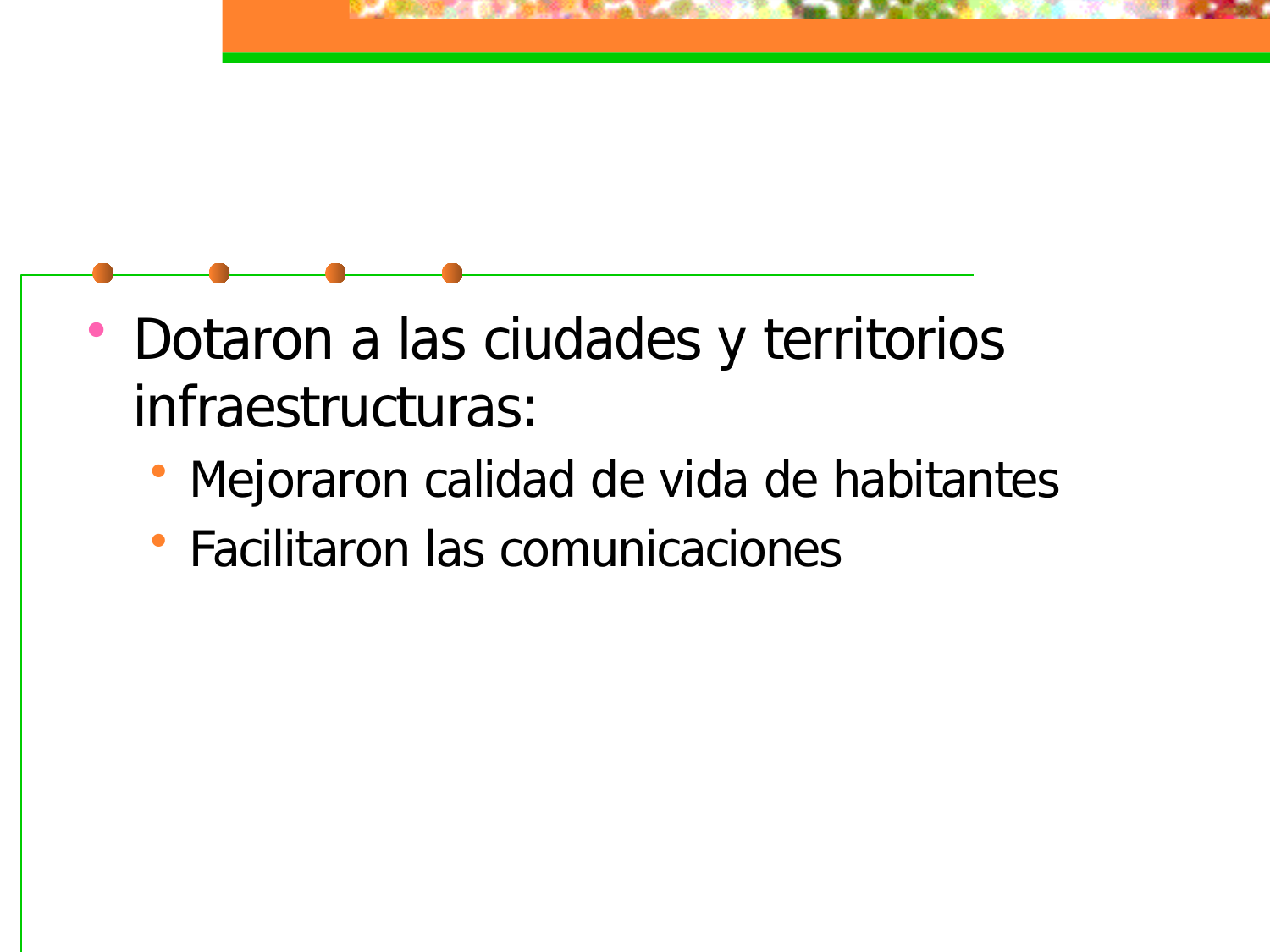

#
Dotaron a las ciudades y territorios infraestructuras:
Mejoraron calidad de vida de habitantes
Facilitaron las comunicaciones